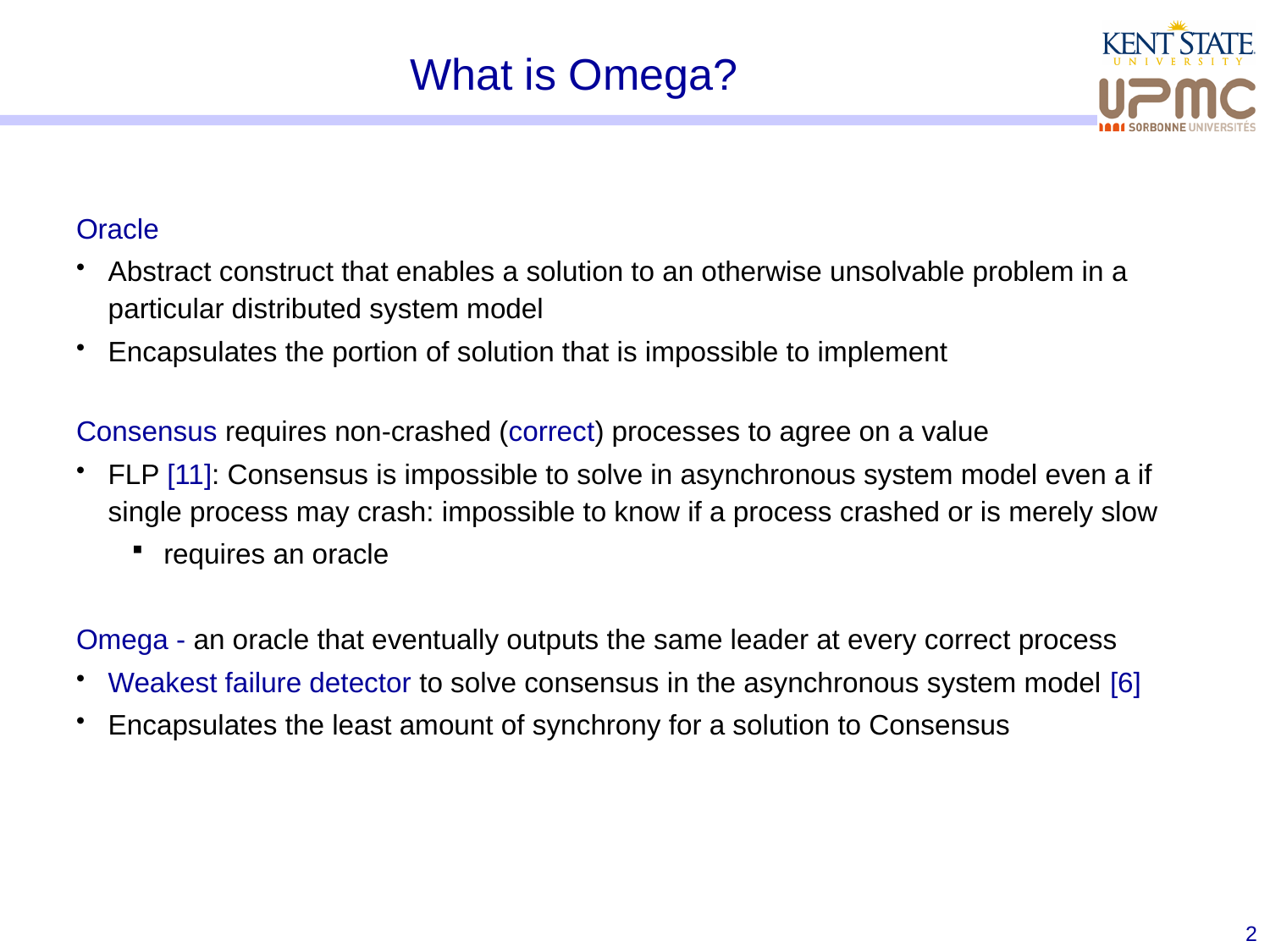

# What is Omega?
Oracle
Abstract construct that enables a solution to an otherwise unsolvable problem in a particular distributed system model
Encapsulates the portion of solution that is impossible to implement
Consensus requires non-crashed (correct) processes to agree on a value
FLP [11]: Consensus is impossible to solve in asynchronous system model even a if single process may crash: impossible to know if a process crashed or is merely slow
requires an oracle

Omega - an oracle that eventually outputs the same leader at every correct process
Weakest failure detector to solve consensus in the asynchronous system model [6]
Encapsulates the least amount of synchrony for a solution to Consensus